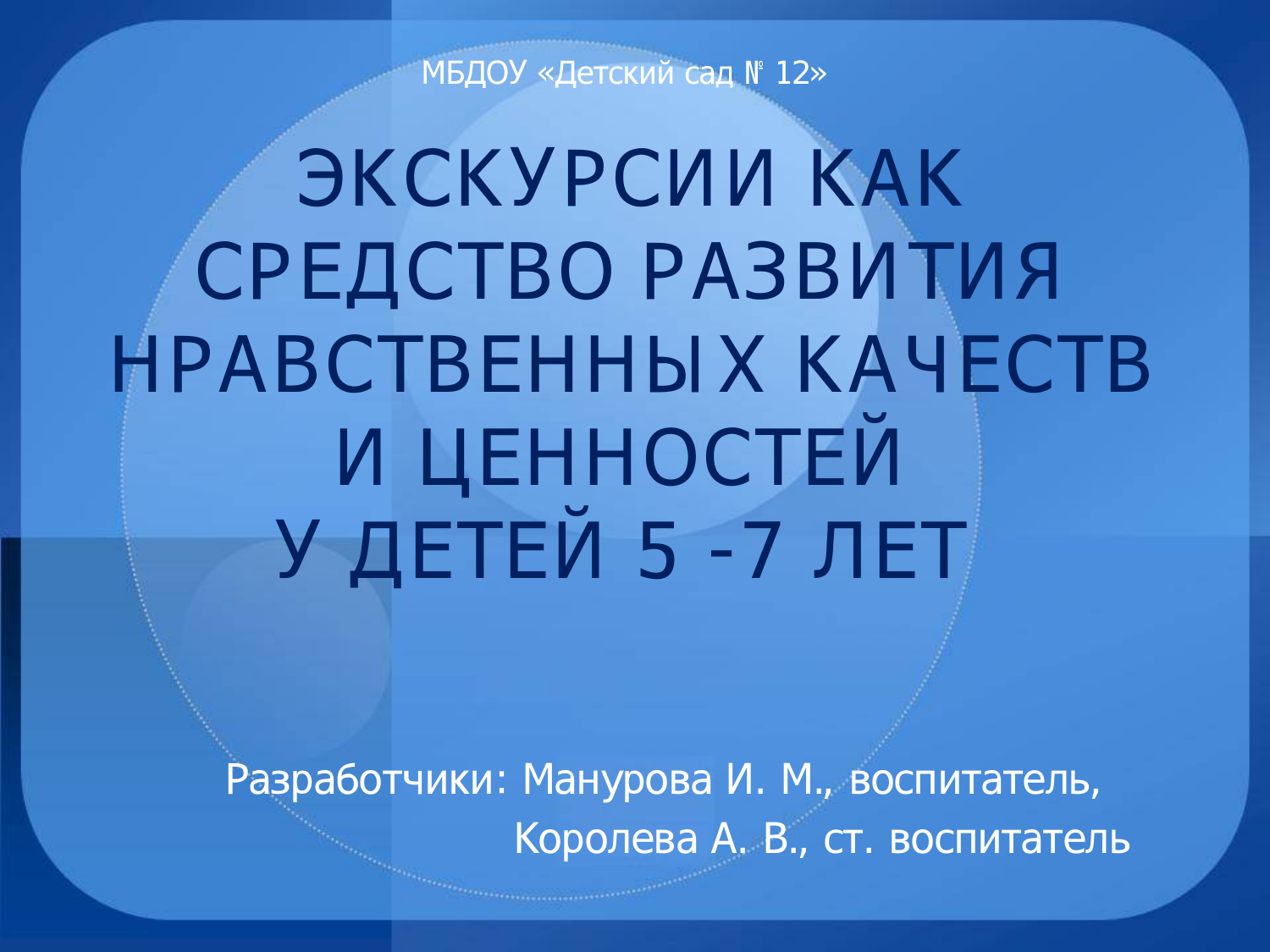

МБДОУ «Детский сад № 12»
# ЭКСКУРСИИ КАК СРЕДСТВО РАЗВИТИЯ НРАВСТВЕННЫХ КАЧЕСТВ И ЦЕННОСТЕЙ У ДЕТЕЙ 5 -7 ЛЕТ
Разработчики: Манурова И. М., воспитатель,
                        Королева А. В., ст. воспитатель